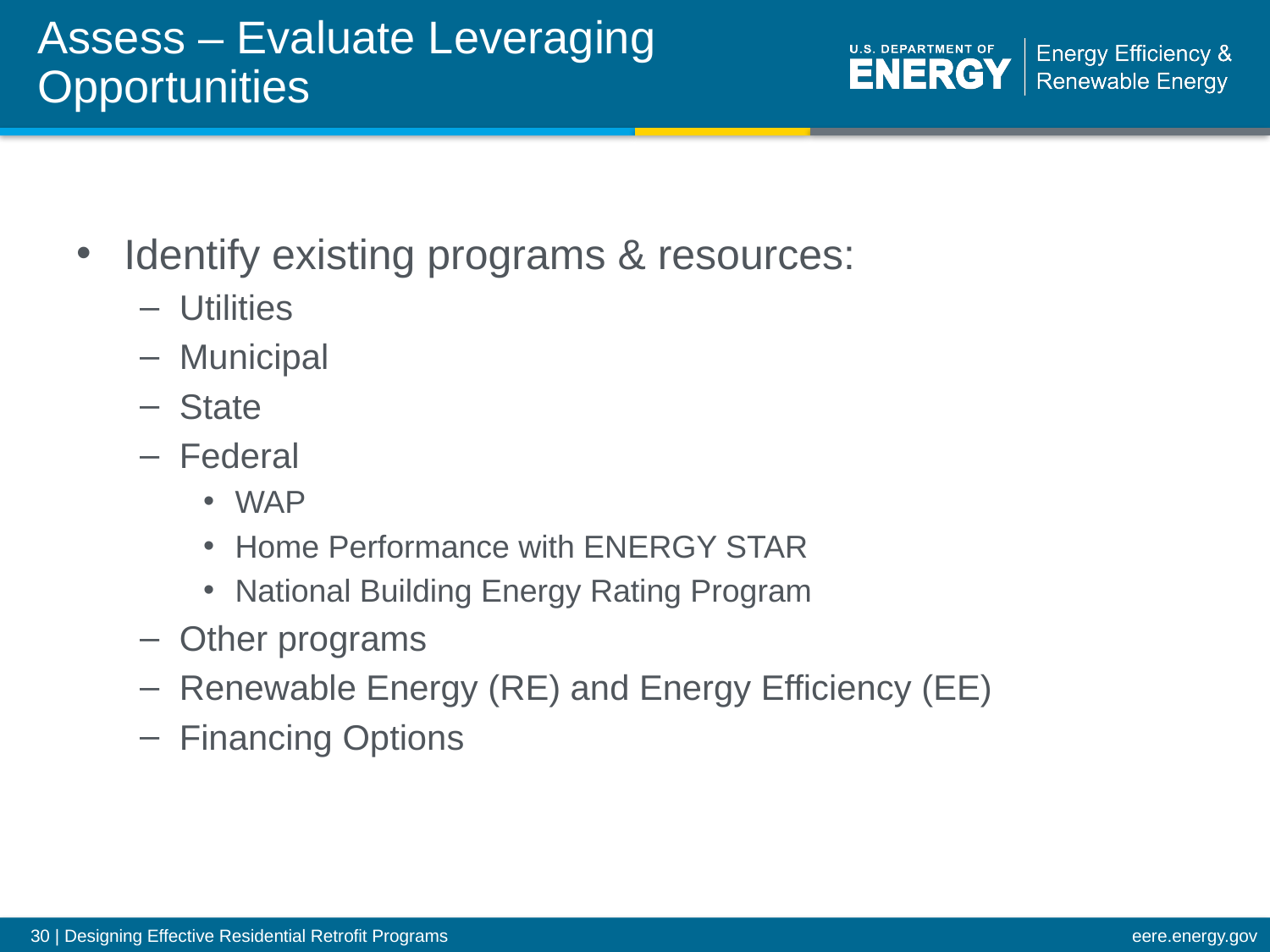

# Assess – Evaluate Leveraging Opportunities
Identify existing programs & resources:
Utilities
Municipal
State
Federal
WAP
Home Performance with ENERGY STAR
National Building Energy Rating Program
Other programs
Renewable Energy (RE) and Energy Efficiency (EE)
Financing Options